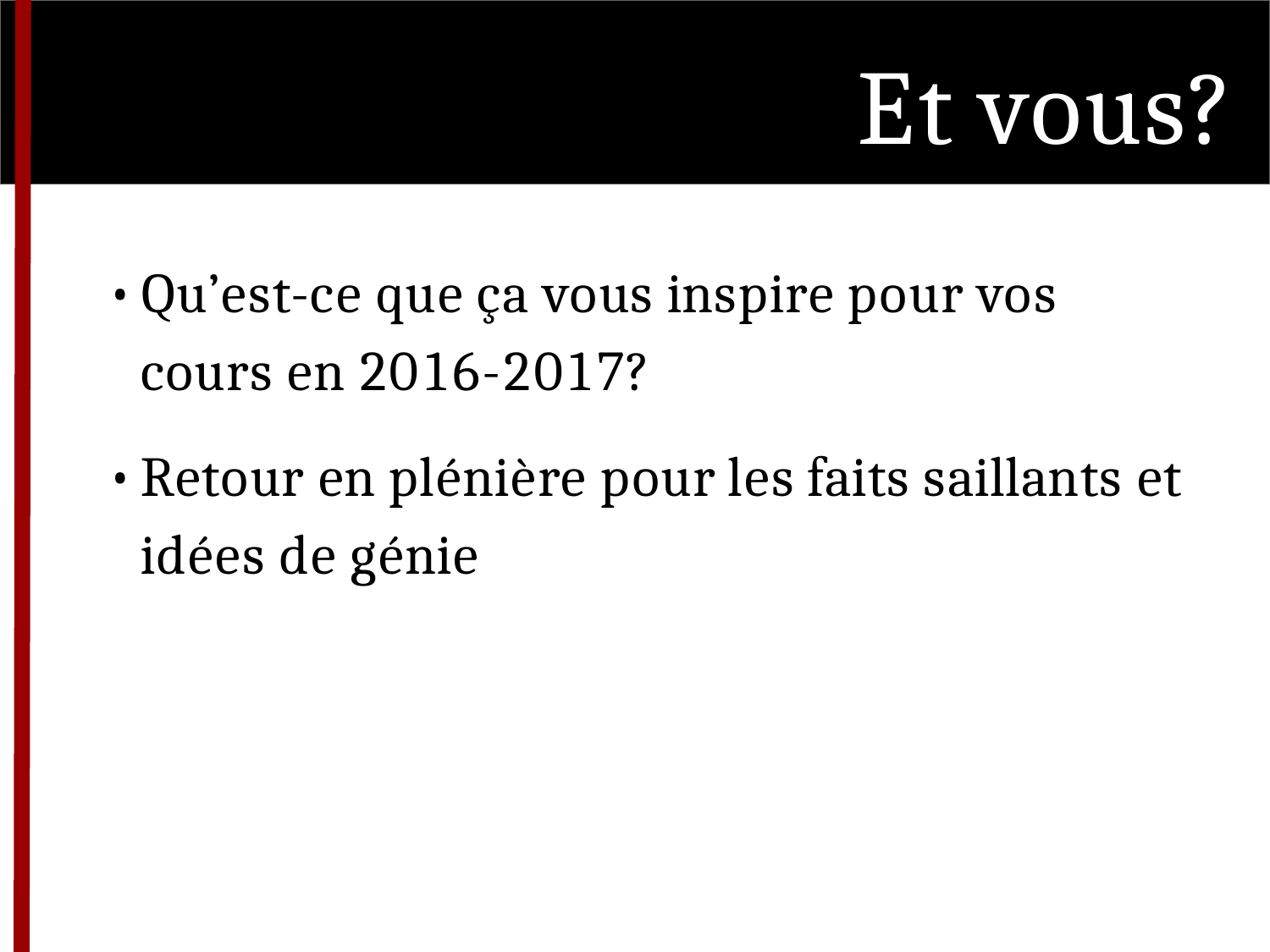

Et vous?
Qu’est-ce que ça vous inspire pour vos cours en 2016-2017?
Retour en plénière pour les faits saillants et idées de génie